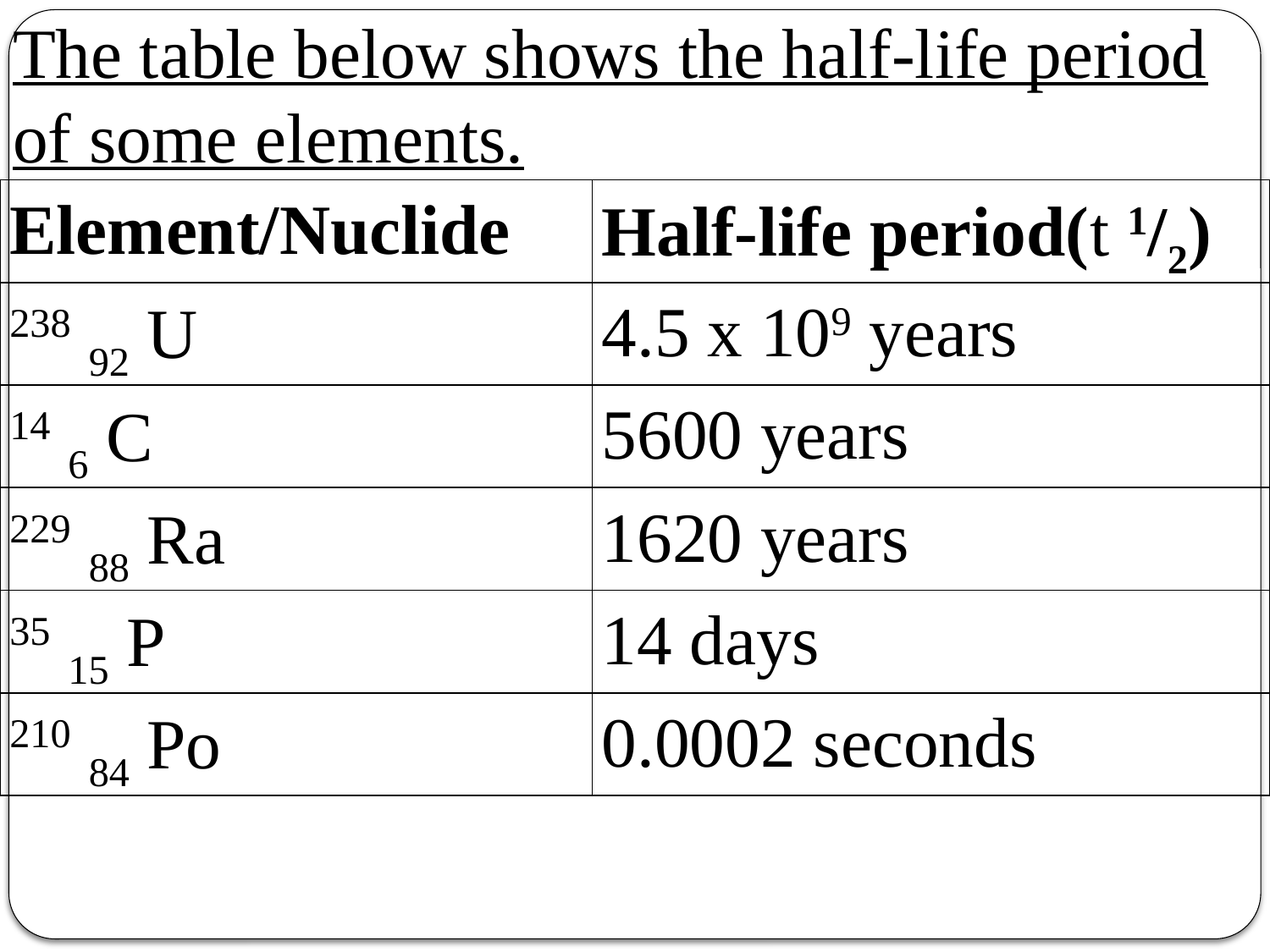

The table below shows the half-life period of some elements.

| Element/Nuclide | Half-life period(t 1/2) |
| --- | --- |
| 238 92 U | 4.5 x 109 years |
| 14 6 C | 5600 years |
| 229 88 Ra | 1620 years |
| 35 15 P | 14 days |
| 210 84 Po | 0.0002 seconds |